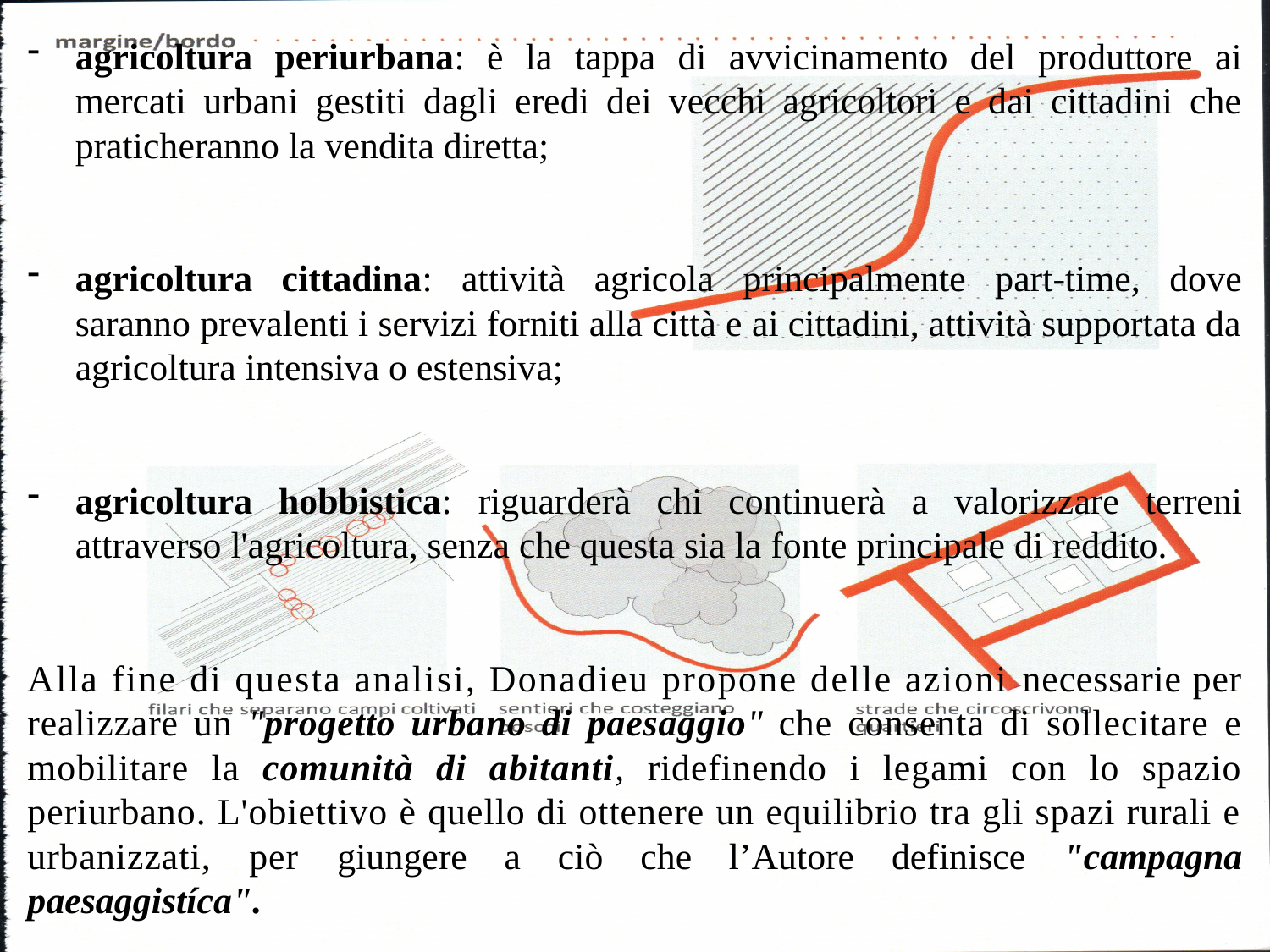

agricoltura periurbana: è la tappa di avvicinamento del produttore ai mercati urbani gestiti dagli eredi dei vecchi agricoltori e dai cittadini che praticheranno la vendita diretta;

agricoltura cittadina: attività agricola principalmente part-time, dove saranno prevalenti i servizi forniti alla città e ai cittadini, attività supportata da agricoltura intensiva o estensiva;

agricoltura hobbistica: riguarderà chi continuerà a valorizzare terreni attraverso l'agricoltura, senza che questa sia la fonte principale di reddito.

Alla fine di questa analisi, Donadieu propone delle azioni necessarie per realizzare un "progetto urbano di paesaggio" che consenta di sollecitare e mobilitare la comunità di abitanti, ridefinendo i legami con lo spazio periurbano. L'obiettivo è quello di ottenere un equilibrio tra gli spazi rurali e urbanizzati, per giungere a ciò che l’Autore definisce "campagna paesaggistíca".